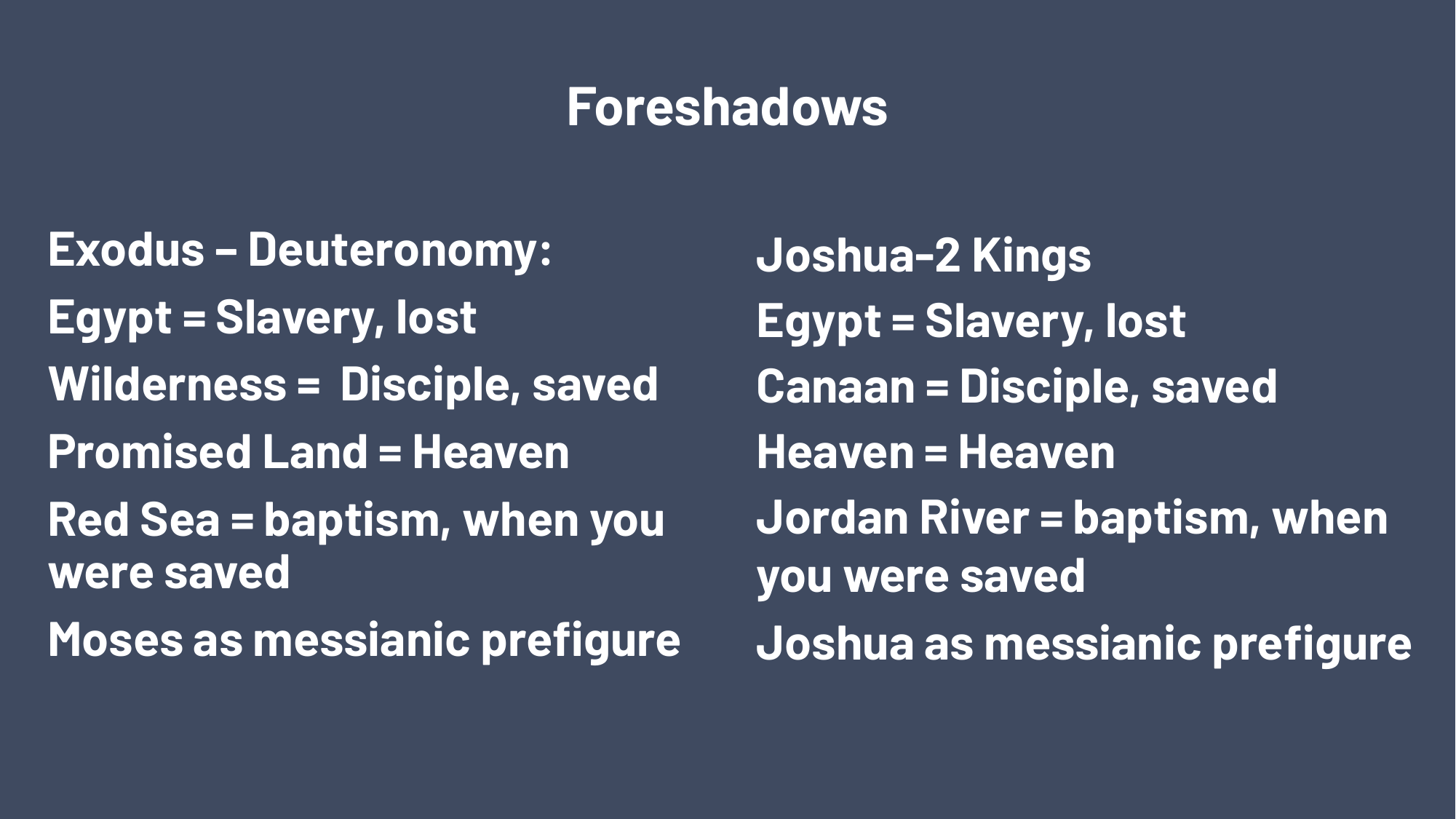

# Foreshadows
Exodus – Deuteronomy:
Egypt = Slavery, lost
Wilderness =  Disciple, saved
Promised Land = Heaven
Red Sea = baptism, when you were saved
Moses as messianic prefigure
Joshua-2 Kings

Egypt = Slavery, lost

Canaan = Disciple, saved

Heaven = Heaven

Jordan River = baptism, when you were saved

Joshua as messianic prefigure